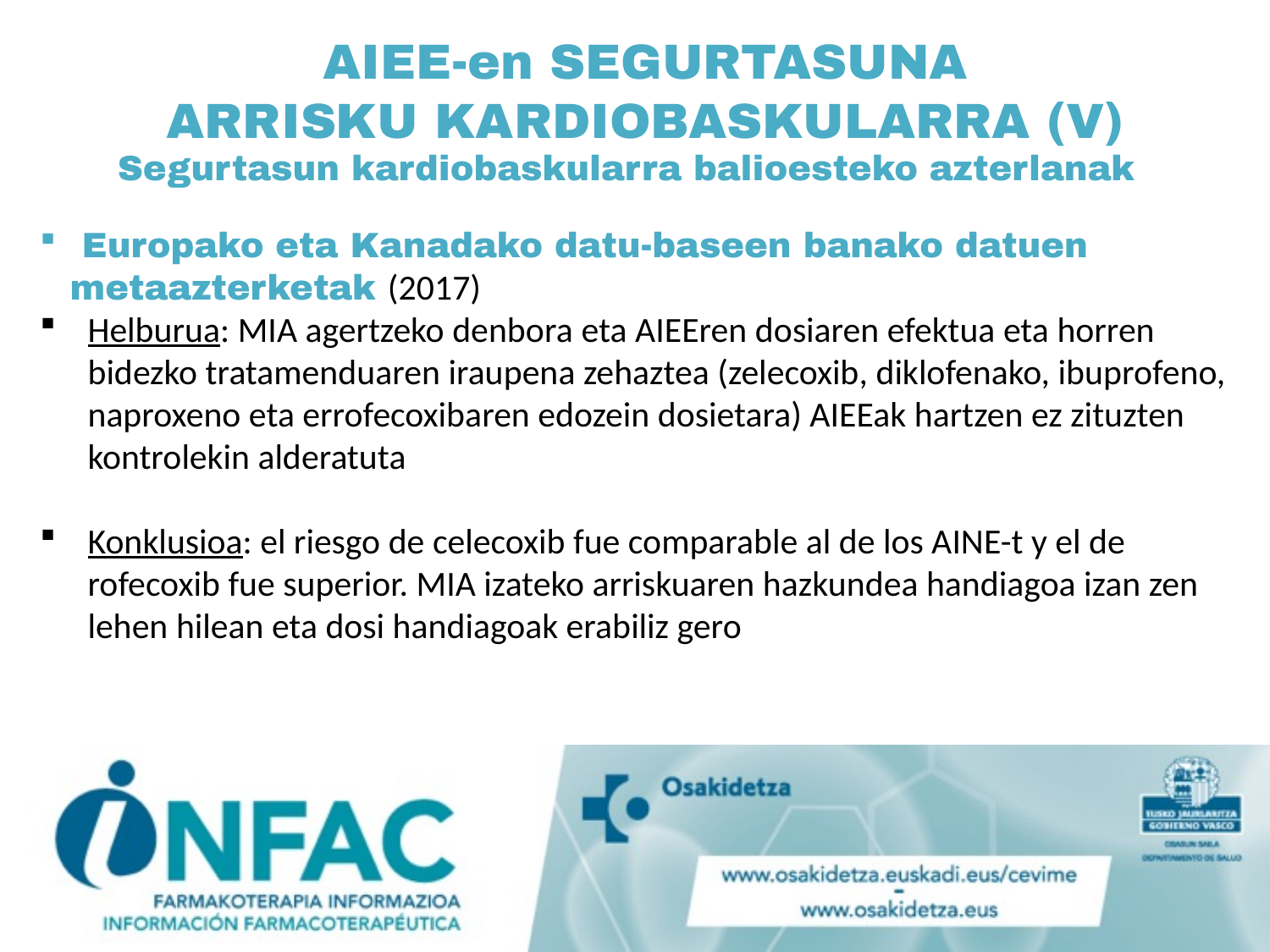

# AIEE-en SEGURTASUNA ARRISKU KARDIOBASKULARRA (V)
Segurtasun kardiobaskularra balioesteko azterlanak
 Europako eta Kanadako datu-baseen banako datuen metaazterketak (2017)
Helburua: MIA agertzeko denbora eta AIEEren dosiaren efektua eta horren bidezko tratamenduaren iraupena zehaztea (zelecoxib, diklofenako, ibuprofeno, naproxeno eta errofecoxibaren edozein dosietara) AIEEak hartzen ez zituzten kontrolekin alderatuta

Konklusioa: el riesgo de celecoxib fue comparable al de los AINE-t y el de rofecoxib fue superior. MIA izateko arriskuaren hazkundea handiagoa izan zen lehen hilean eta dosi handiagoak erabiliz gero